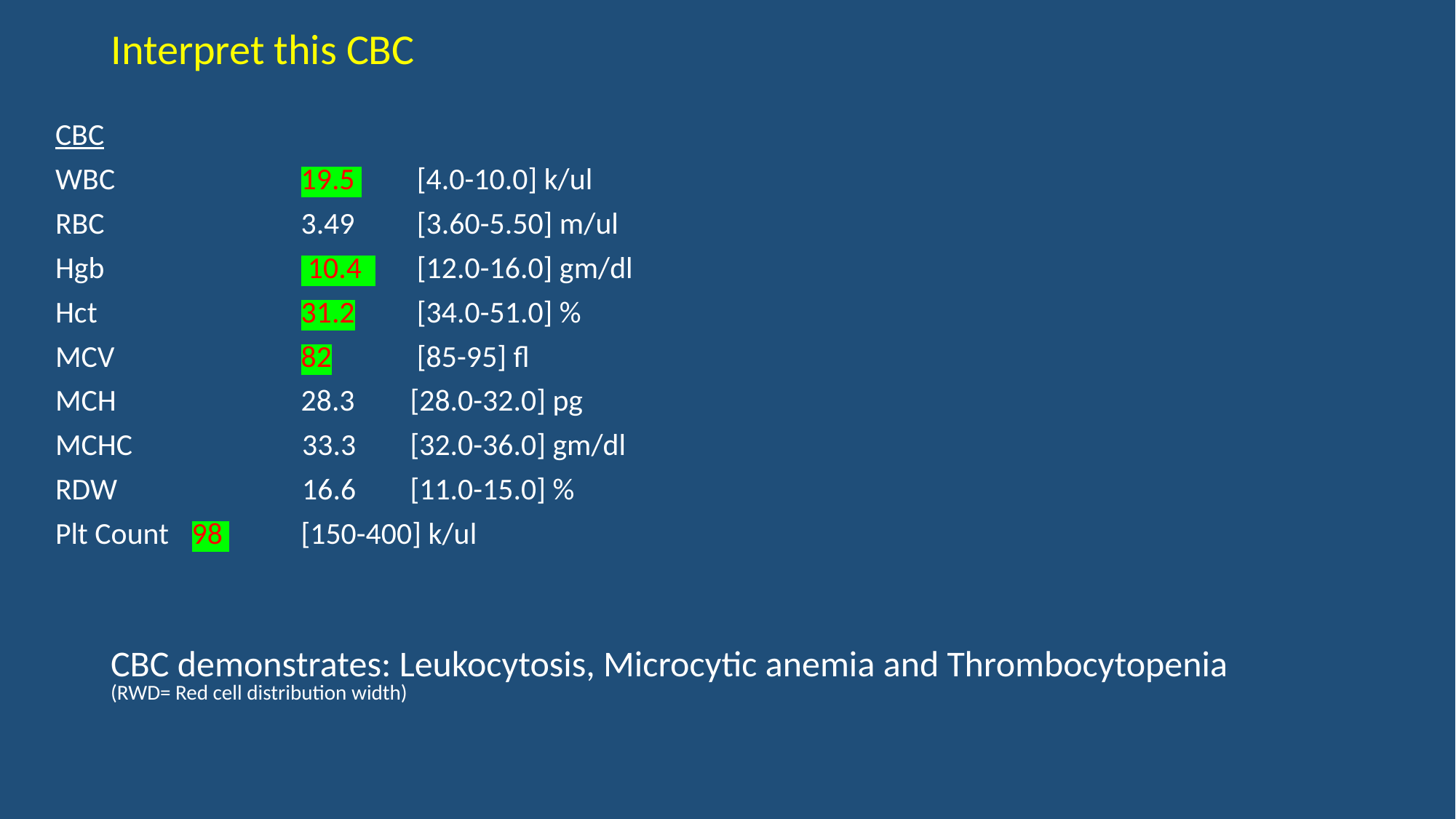

# Interpret this CBC
CBC
WBC		19.5   	 [4.0-10.0] k/ul
RBC 		3.49   	 [3.60-5.50] m/ul
Hgb 		 10.4  	 [12.0-16.0] gm/dl
Hct 		31.2   	 [34.0-51.0] %
MCV 		82      	 [85-95] fl
MCH 		28.3	[28.0-32.0] pg
MCHC	                33.3	[32.0-36.0] gm/dl
RDW 	                16.6     	[11.0-15.0] %
Plt Count 	98       	[150-400] k/ul
CBC demonstrates: Leukocytosis, Microcytic anemia and Thrombocytopenia
(RWD= Red cell distribution width)